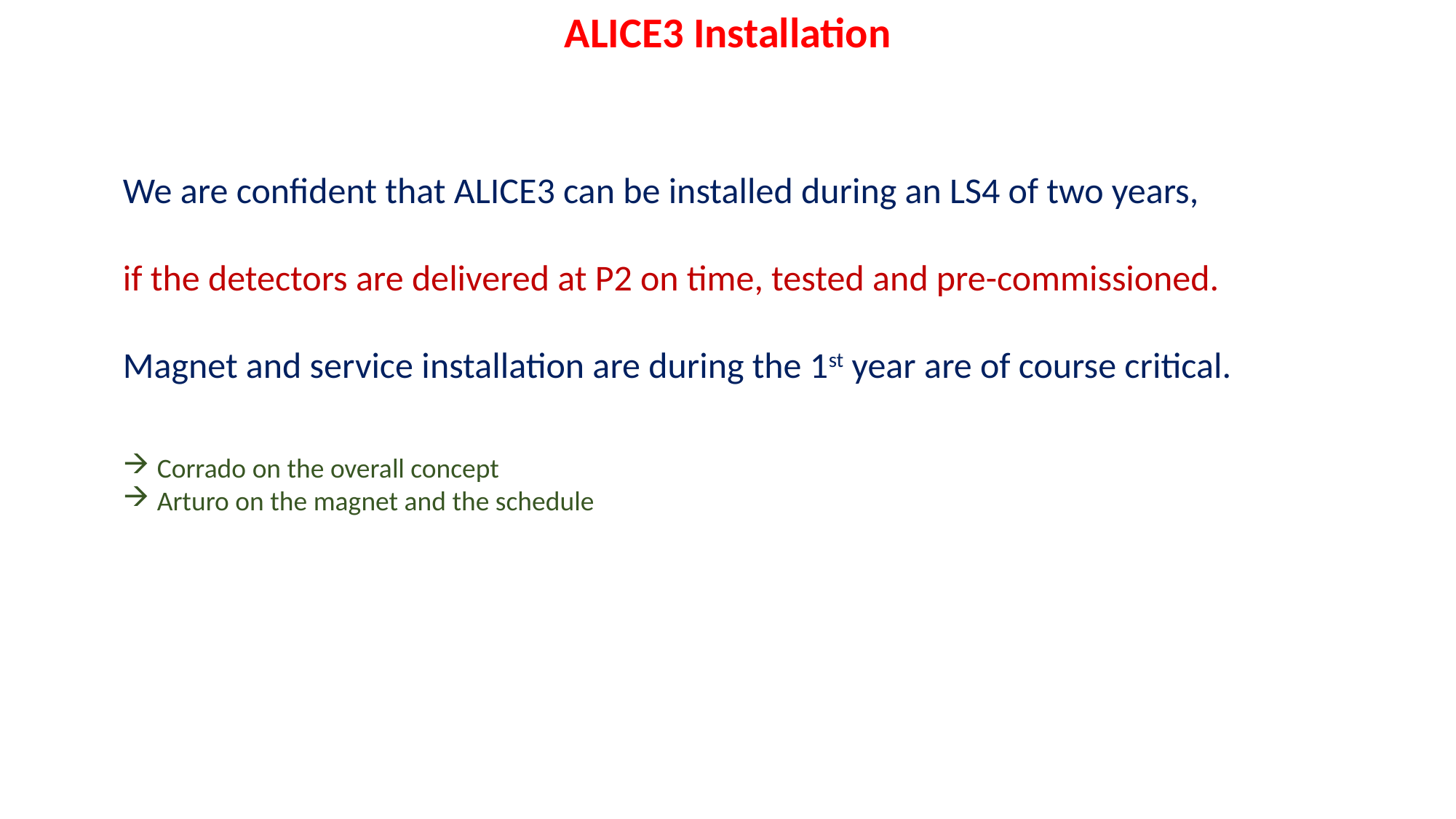

ALICE3 Installation
We are confident that ALICE3 can be installed during an LS4 of two years,

if the detectors are delivered at P2 on time, tested and pre-commissioned.

Magnet and service installation are during the 1st year are of course critical.

Corrado on the overall concept
Arturo on the magnet and the schedule